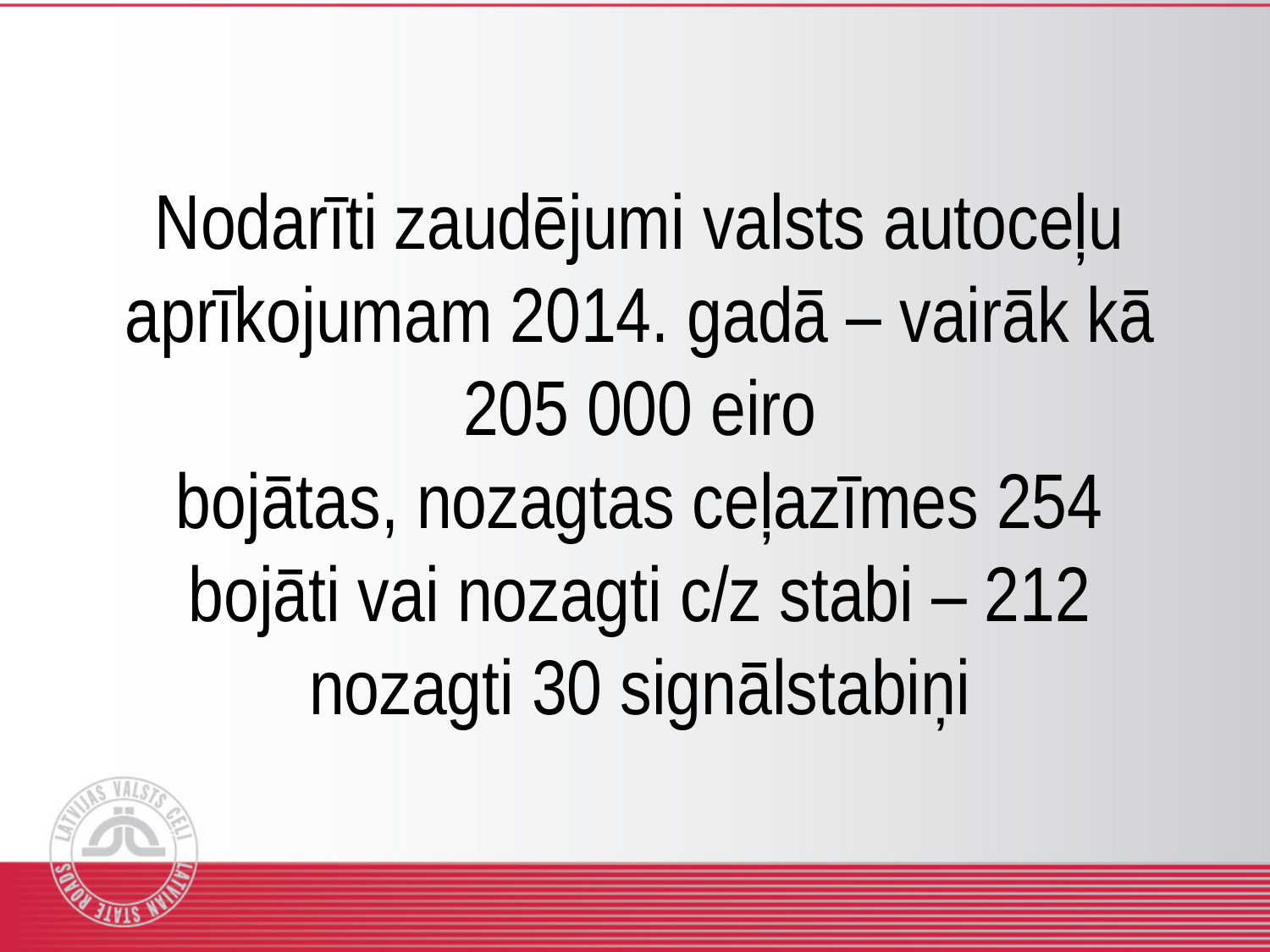

# Nodarīti zaudējumi valsts autoceļu aprīkojumam 2014. gadā – vairāk kā 205 000 eiro bojātas, nozagtas ceļazīmes 254 bojāti vai nozagti c/z stabi – 212 nozagti 30 signālstabiņi